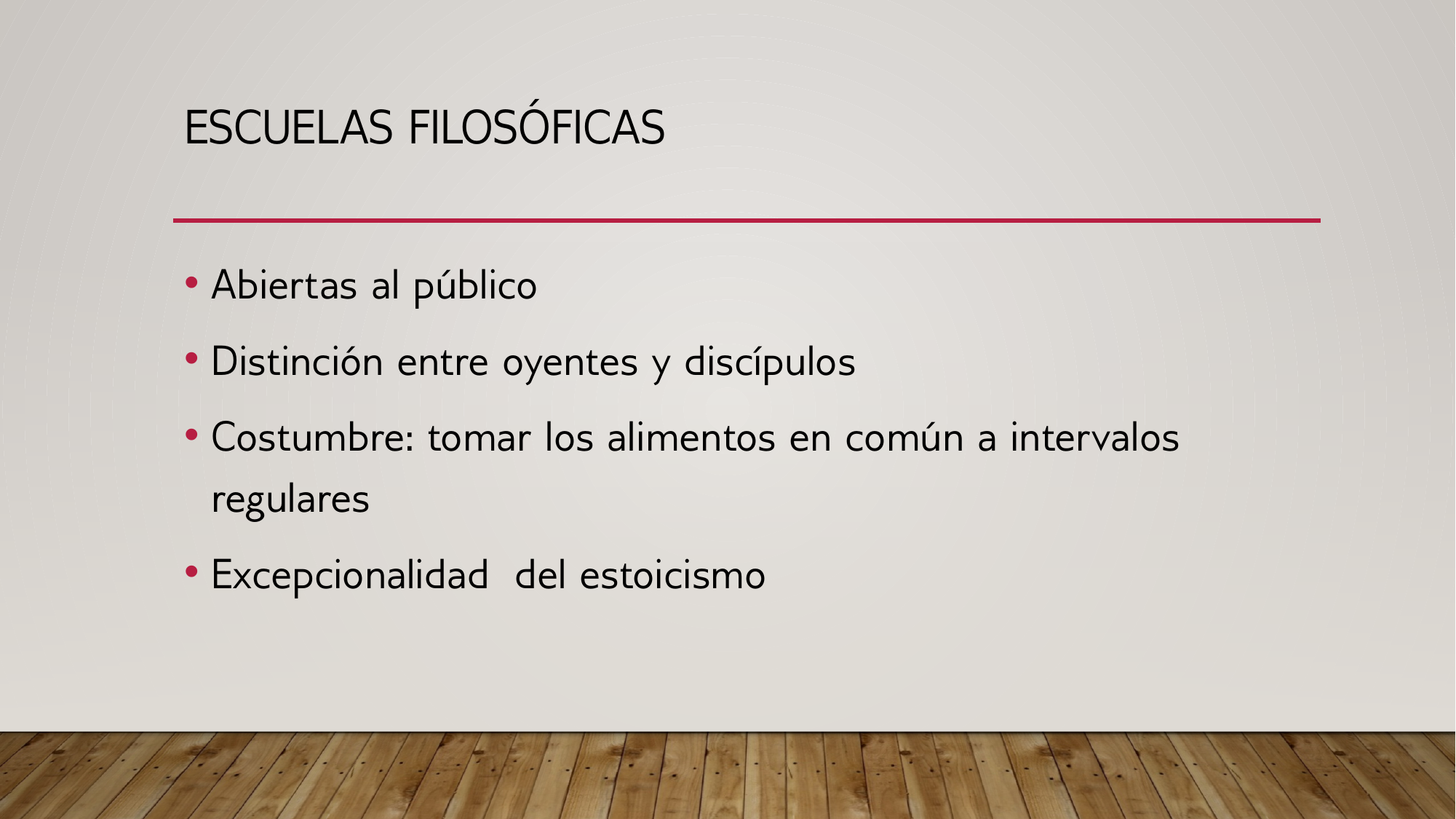

# Escuelas filosóficas
Abiertas al público
Distinción entre oyentes y discípulos
Costumbre: tomar los alimentos en común a intervalos regulares
Excepcionalidad  del estoicismo